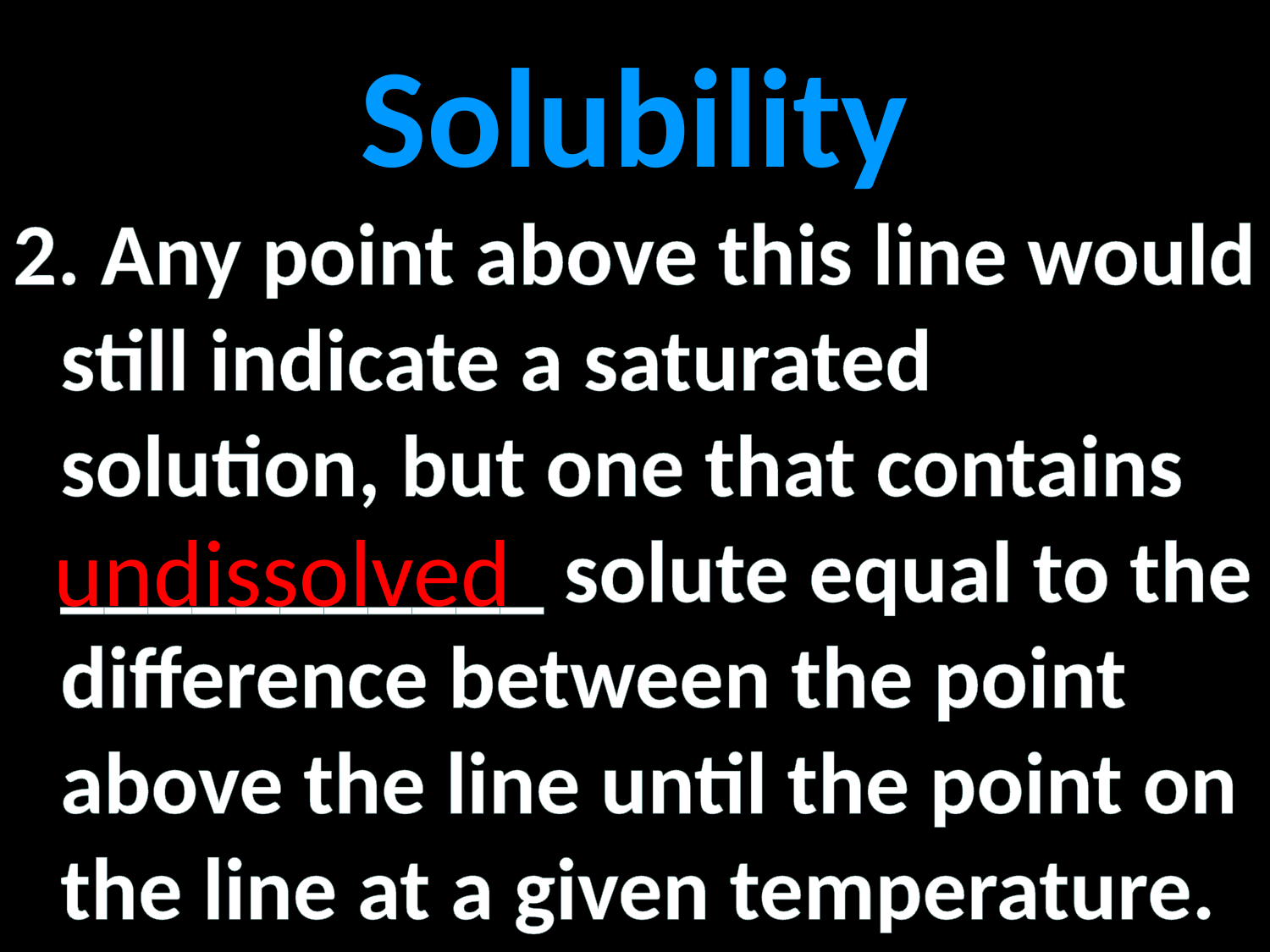

Solubility
2. Any point above this line would still indicate a saturated solution, but one that contains ___________ solute equal to the difference between the point above the line until the point on the line at a given temperature.
undissolved